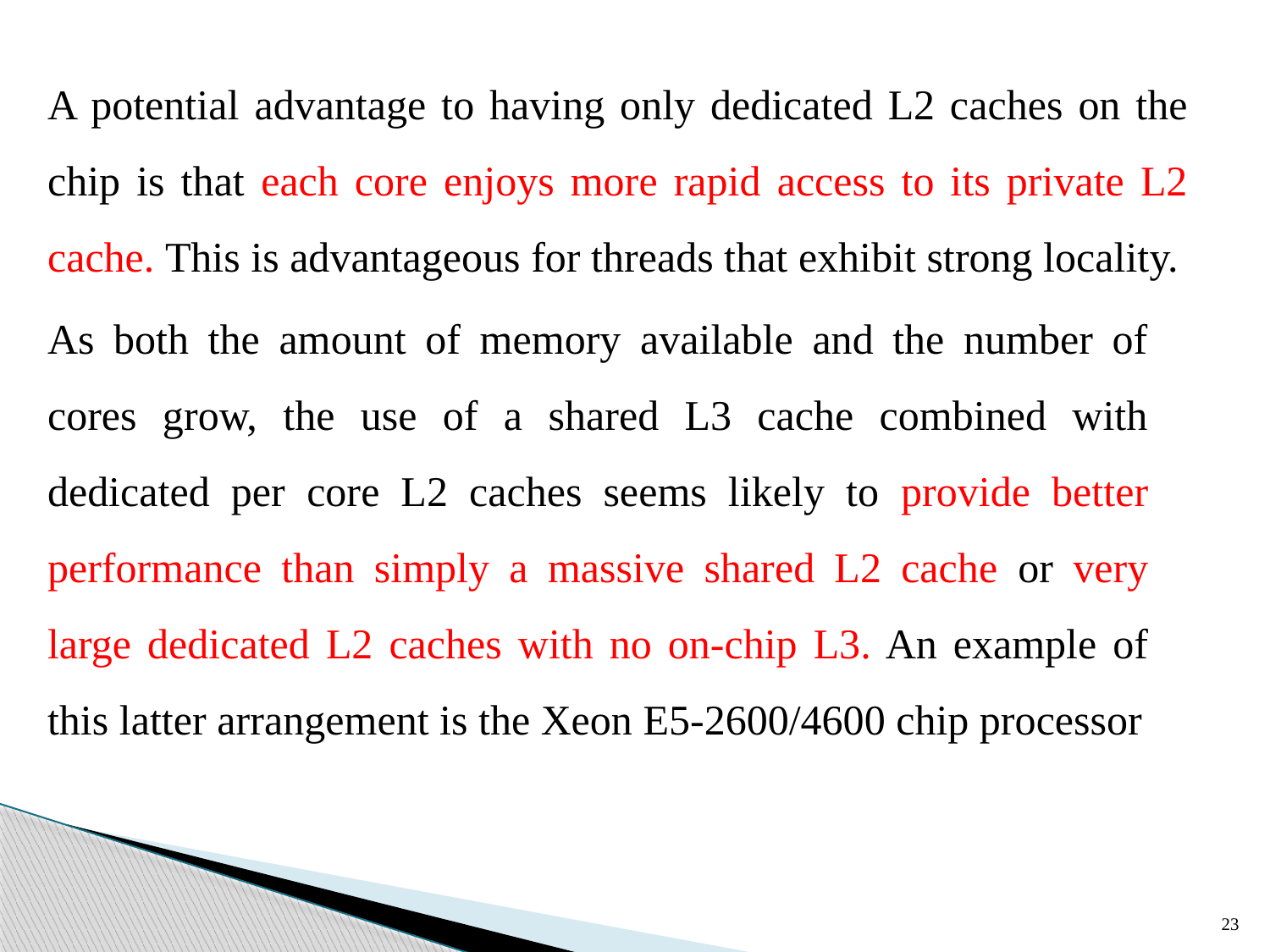

A potential advantage to having only dedicated L2 caches on the chip is that each core enjoys more rapid access to its private L2 cache. This is advantageous for threads that exhibit strong locality.
As both the amount of memory available and the number of cores grow, the use of a shared L3 cache combined with dedicated per core L2 caches seems likely to provide better performance than simply a massive shared L2 cache or very large dedicated L2 caches with no on-chip L3. An example of this latter arrangement is the Xeon E5-2600/4600 chip processor
23